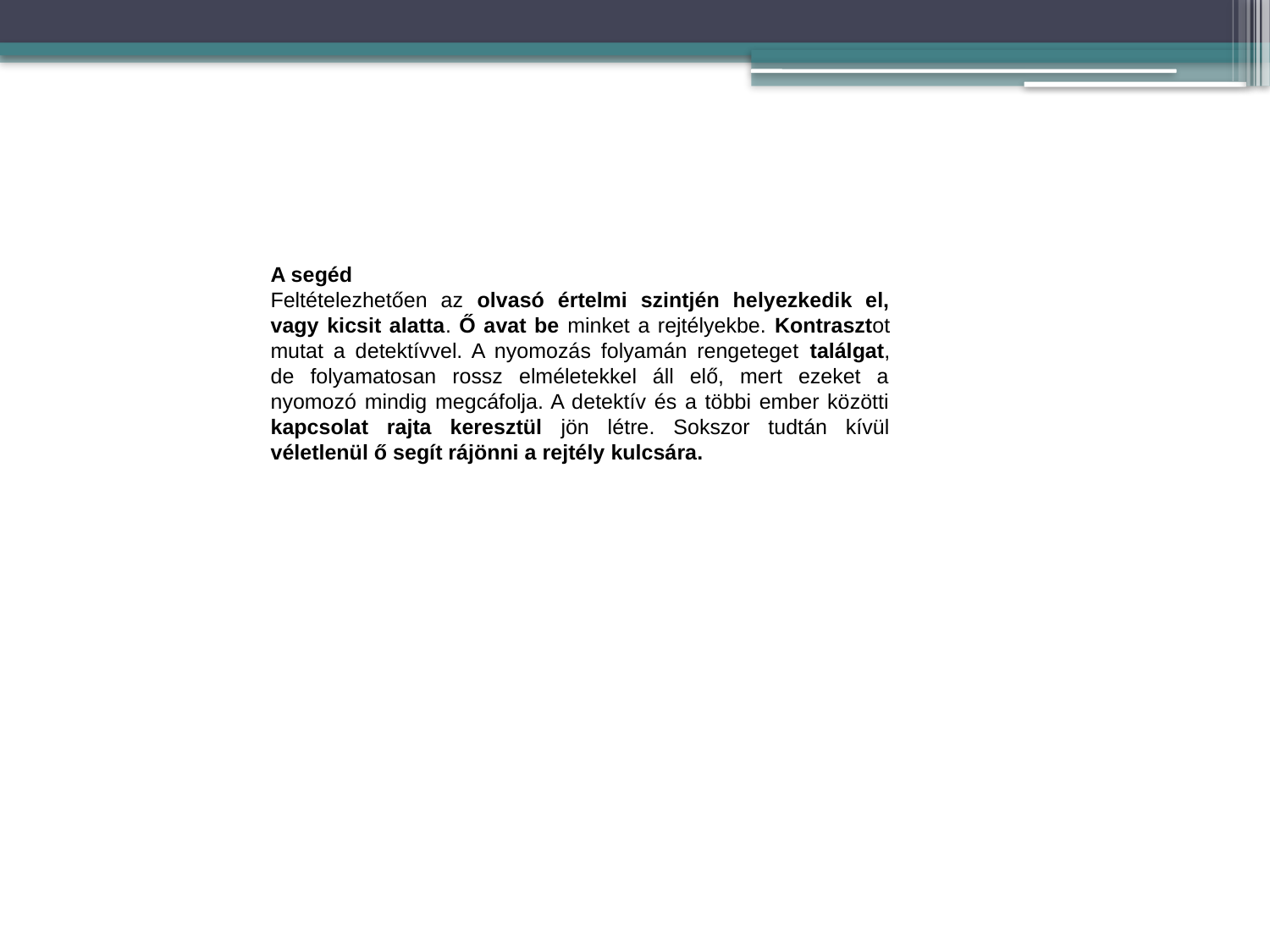

A segéd
Feltételezhetően az olvasó értelmi szintjén helyezkedik el, vagy kicsit alatta. Ő avat be minket a rejtélyekbe. Kontrasztot mutat a detektívvel. A nyomozás folyamán rengeteget találgat, de folyamatosan rossz elméletekkel áll elő, mert ezeket a nyomozó mindig megcáfolja. A detektív és a többi ember közötti kapcsolat rajta keresztül jön létre. Sokszor tudtán kívül véletlenül ő segít rájönni a rejtély kulcsára.